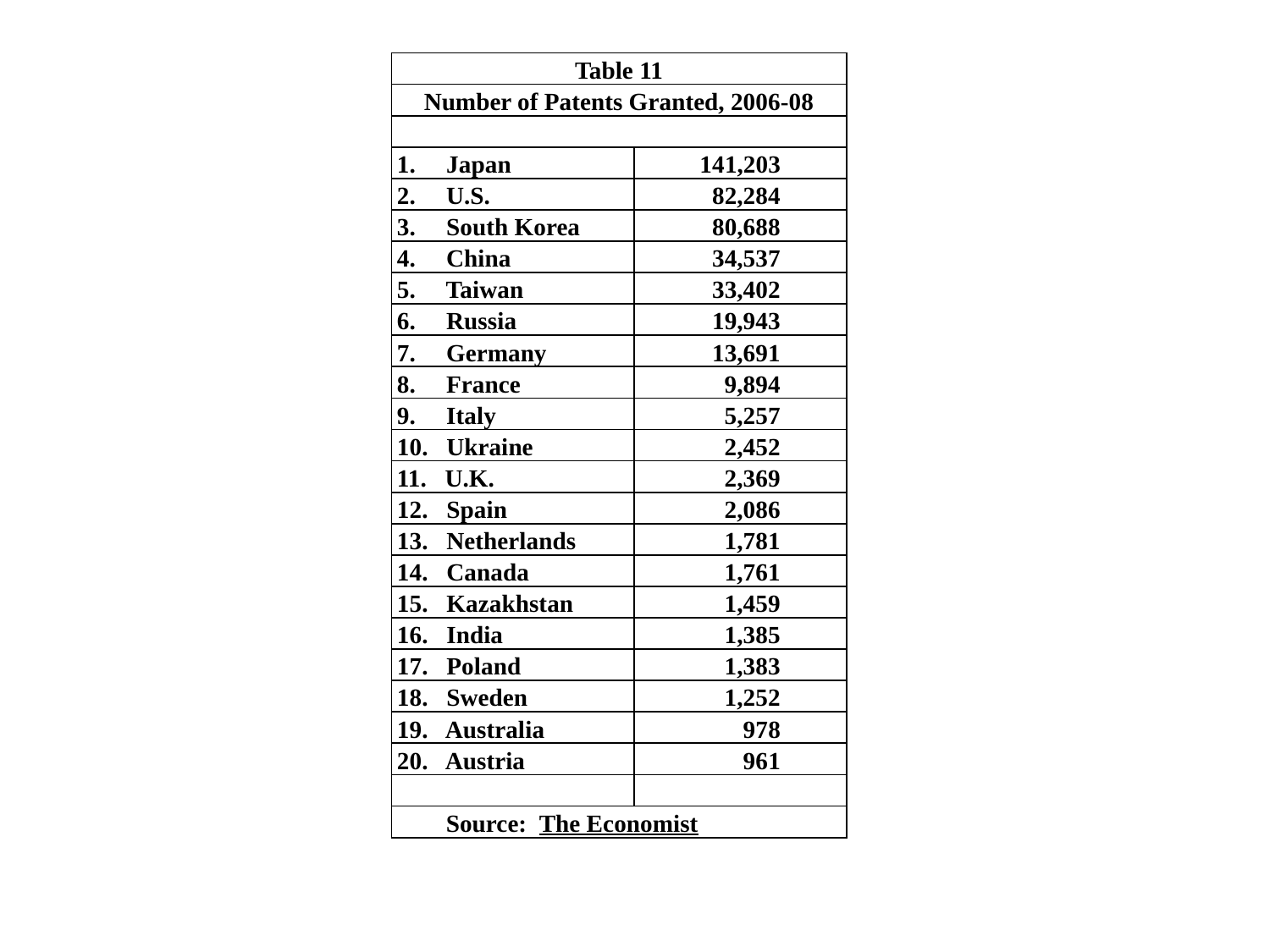

| Table 11 |  |
| --- | --- |
| Number of Patents Granted, 2006-08 |  |
|  |  |
| 1. Japan | 141,203 |
| 2. U.S. | 82,284 |
| 3. South Korea | 80,688 |
| 4. China | 34,537 |
| 5. Taiwan | 33,402 |
| 6. Russia | 19,943 |
| 7. Germany | 13,691 |
| 8. France | 9,894 |
| 9. Italy | 5,257 |
| 10. Ukraine | 2,452 |
| 11. U.K. | 2,369 |
| 12. Spain | 2,086 |
| 13. Netherlands | 1,781 |
| 14. Canada | 1,761 |
| 15. Kazakhstan | 1,459 |
| 16. India | 1,385 |
| 17. Poland | 1,383 |
| 18. Sweden | 1,252 |
| 19. Australia | 978 |
| 20. Austria | 961 |
|  |  |
| Source: The Economist |  |